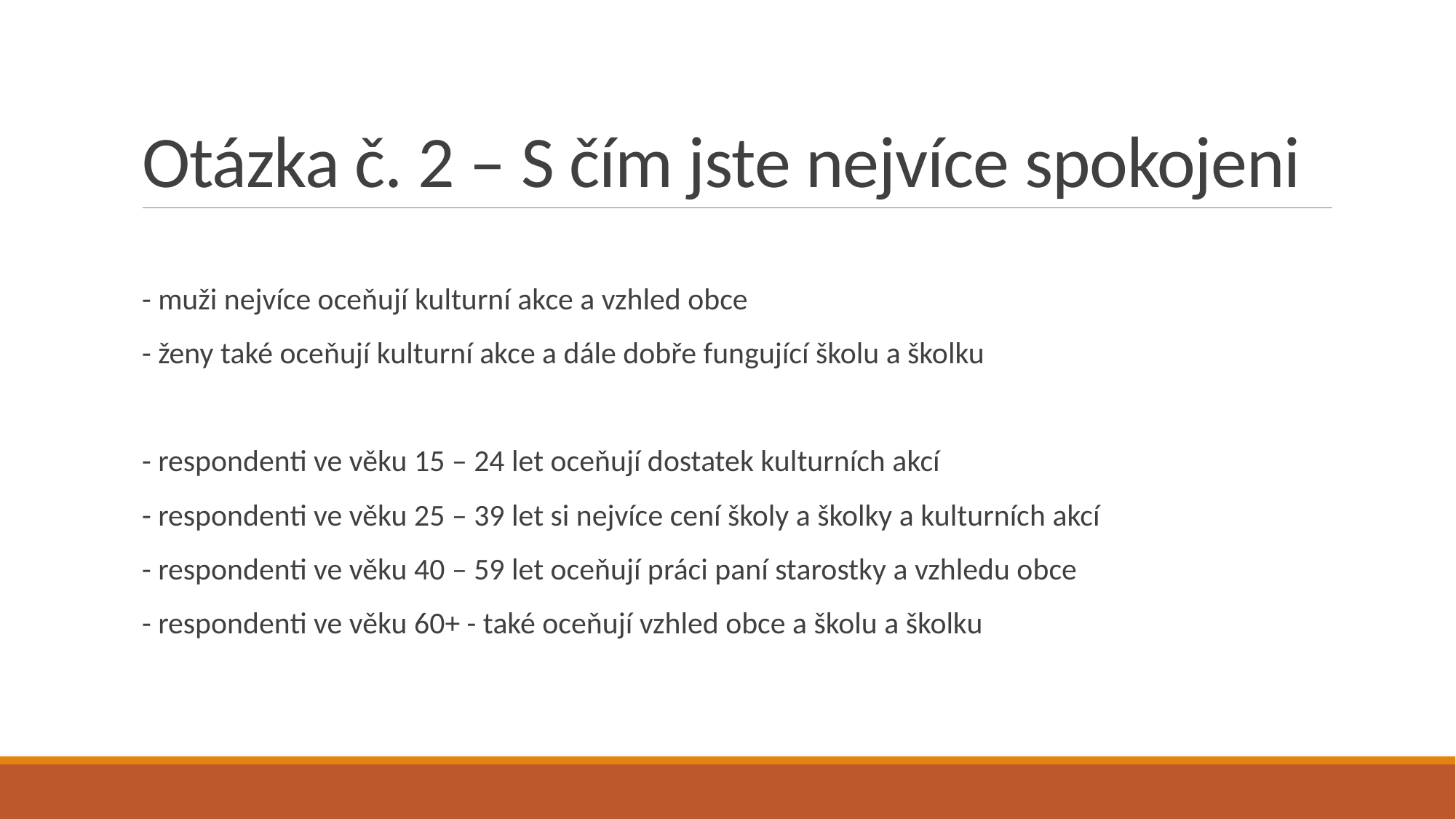

# Otázka č. 2 – S čím jste nejvíce spokojeni

- muži nejvíce oceňují kulturní akce a vzhled obce
- ženy také oceňují kulturní akce a dále dobře fungující školu a školku

- respondenti ve věku 15 – 24 let oceňují dostatek kulturních akcí
- respondenti ve věku 25 – 39 let si nejvíce cení školy a školky a kulturních akcí
- respondenti ve věku 40 – 59 let oceňují práci paní starostky a vzhledu obce
- respondenti ve věku 60+ - také oceňují vzhled obce a školu a školku